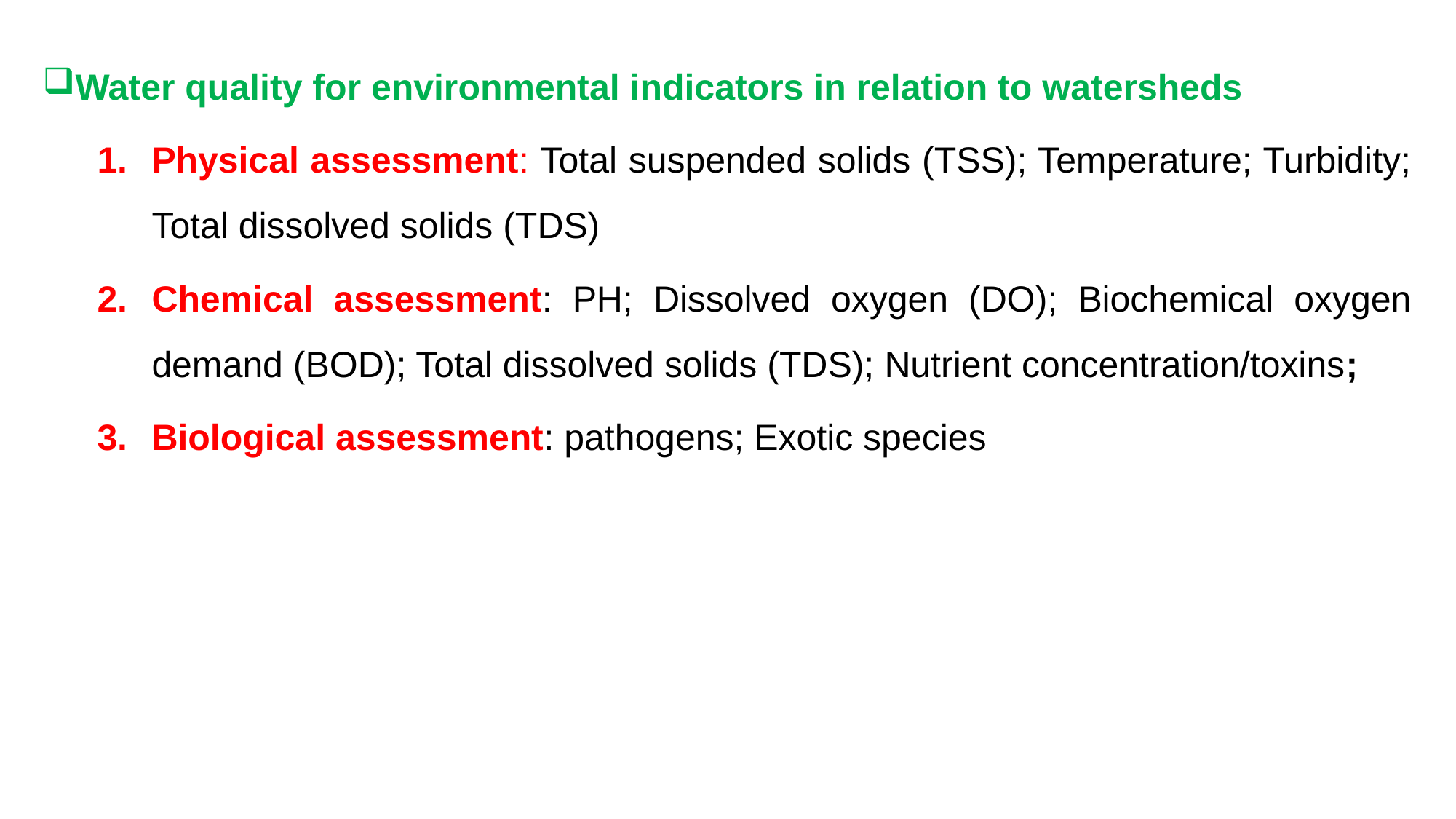

Water quality for environmental indicators in relation to watersheds
Physical assessment: Total suspended solids (TSS); Temperature; Turbidity; Total dissolved solids (TDS)
Chemical assessment: PH; Dissolved oxygen (DO); Biochemical oxygen demand (BOD); Total dissolved solids (TDS); Nutrient concentration/toxins;
Biological assessment: pathogens; Exotic species